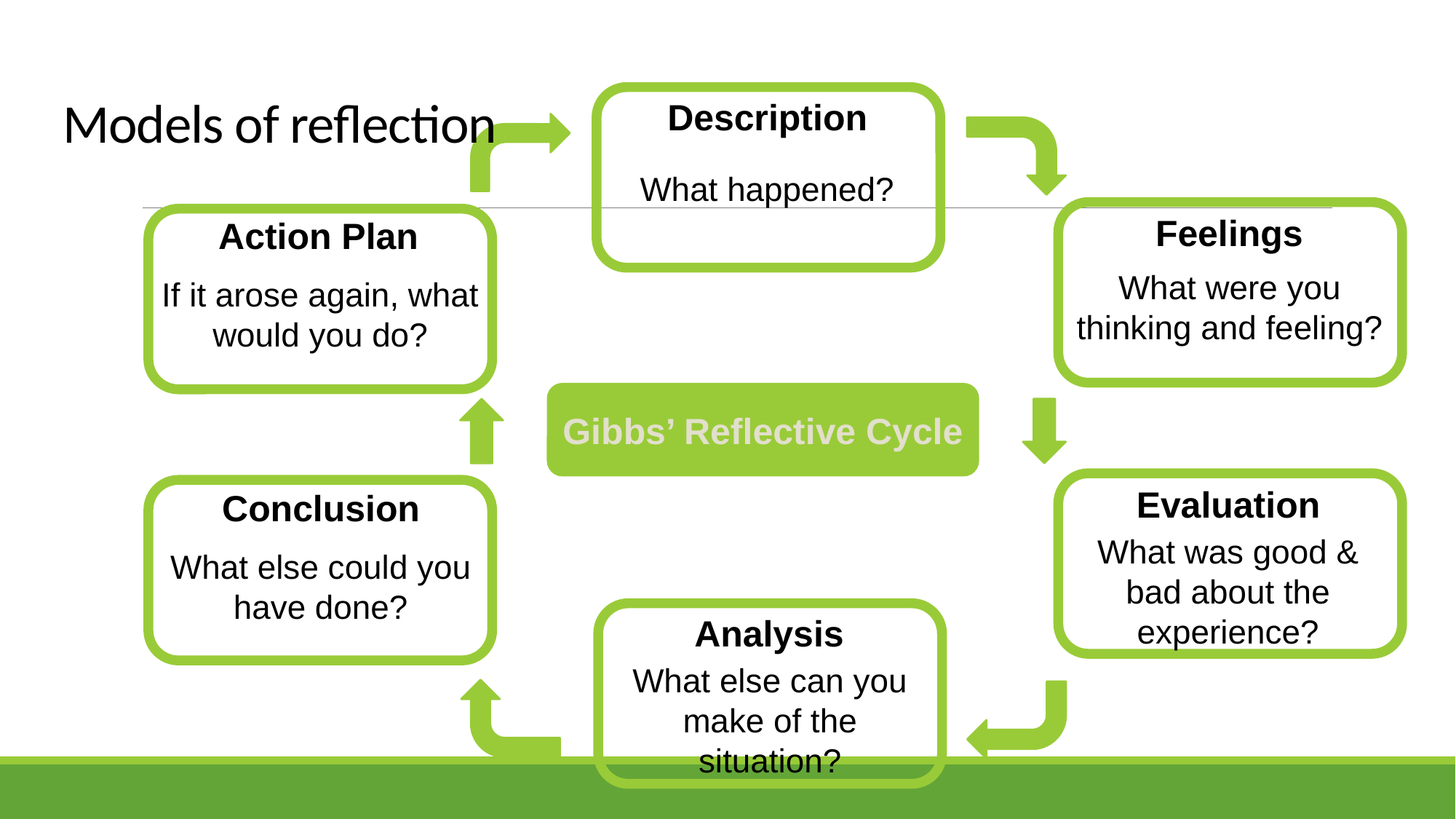

# Models of reflection

Description

What happened?

Feelings
What were you thinking and feeling?
Action Plan

If it arose again, what would you do?
Gibbs’ Reflective Cycle

Evaluation
What was good & bad about the experience?

Conclusion
What else could you have done?

Analysis
What else can you make of the situation?